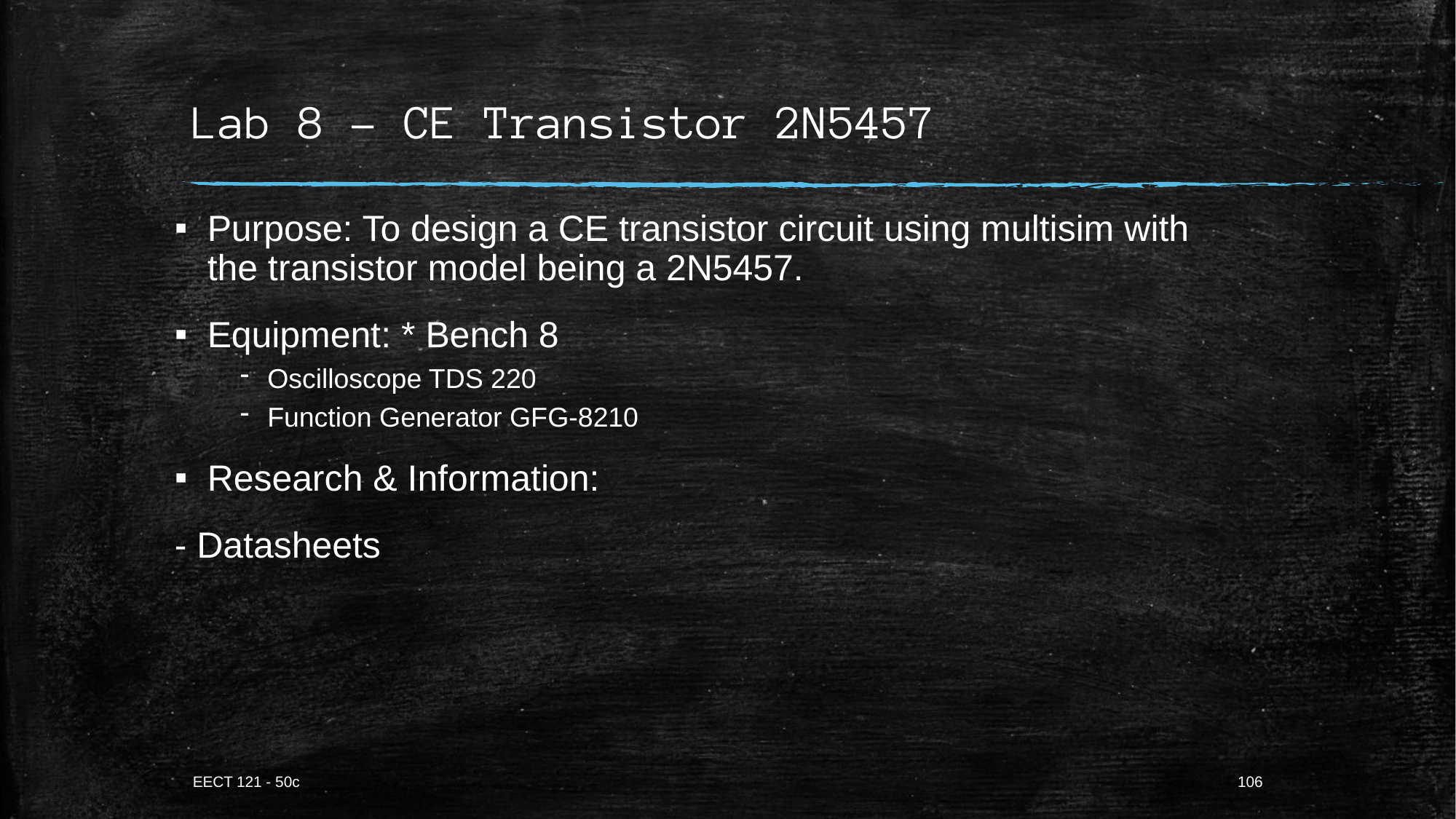

# Lab 8 - CE Transistor 2N5457
Purpose: To design a CE transistor circuit using multisim with the transistor model being a 2N5457.
Equipment: * Bench 8
Oscilloscope TDS 220
Function Generator GFG-8210
Research & Information:
- Datasheets

EECT 121 - 50c
106